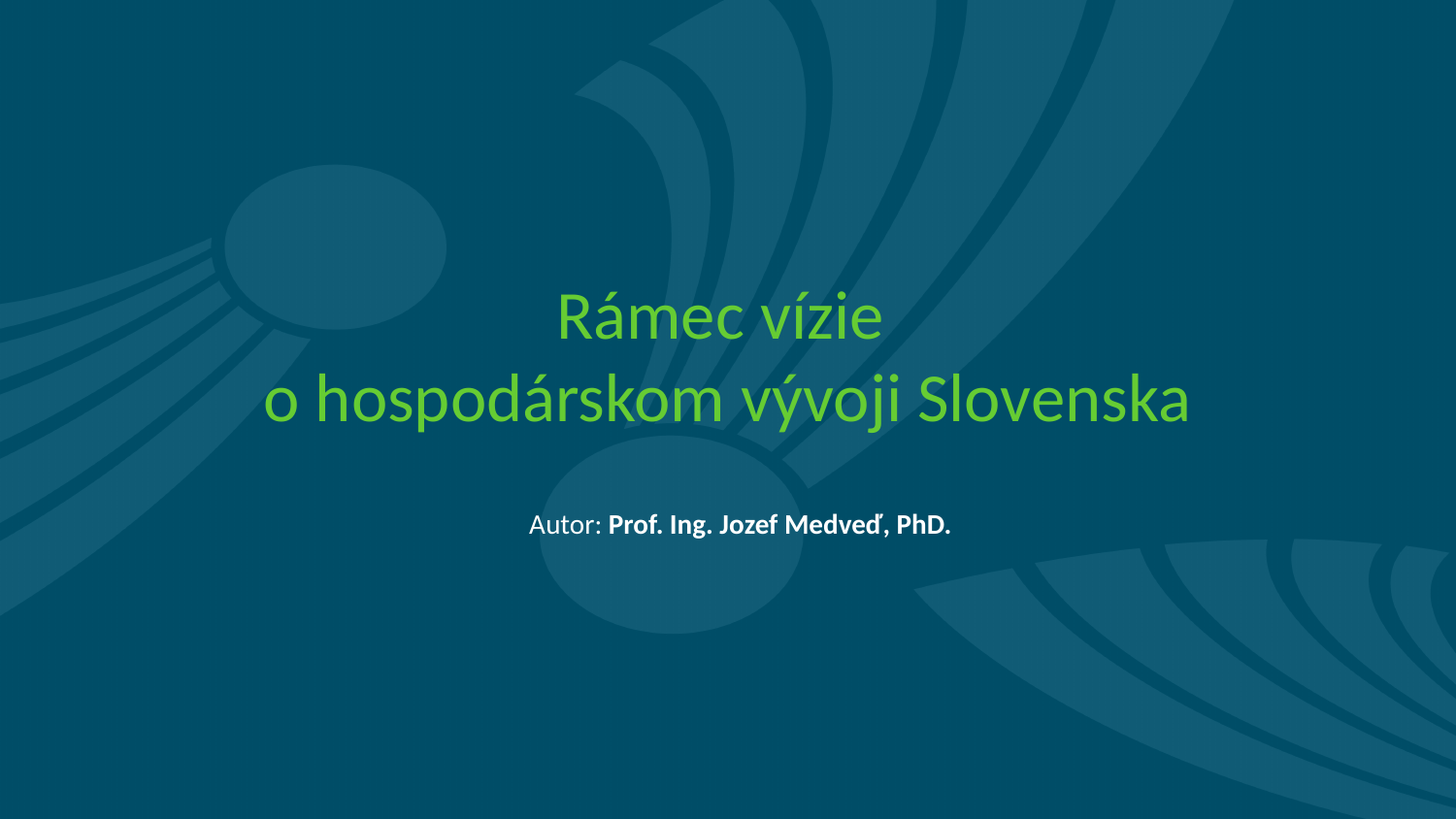

# Rámec vízie o hospodárskom vývoji Slovenska
Autor: Prof. Ing. Jozef Medveď, PhD.